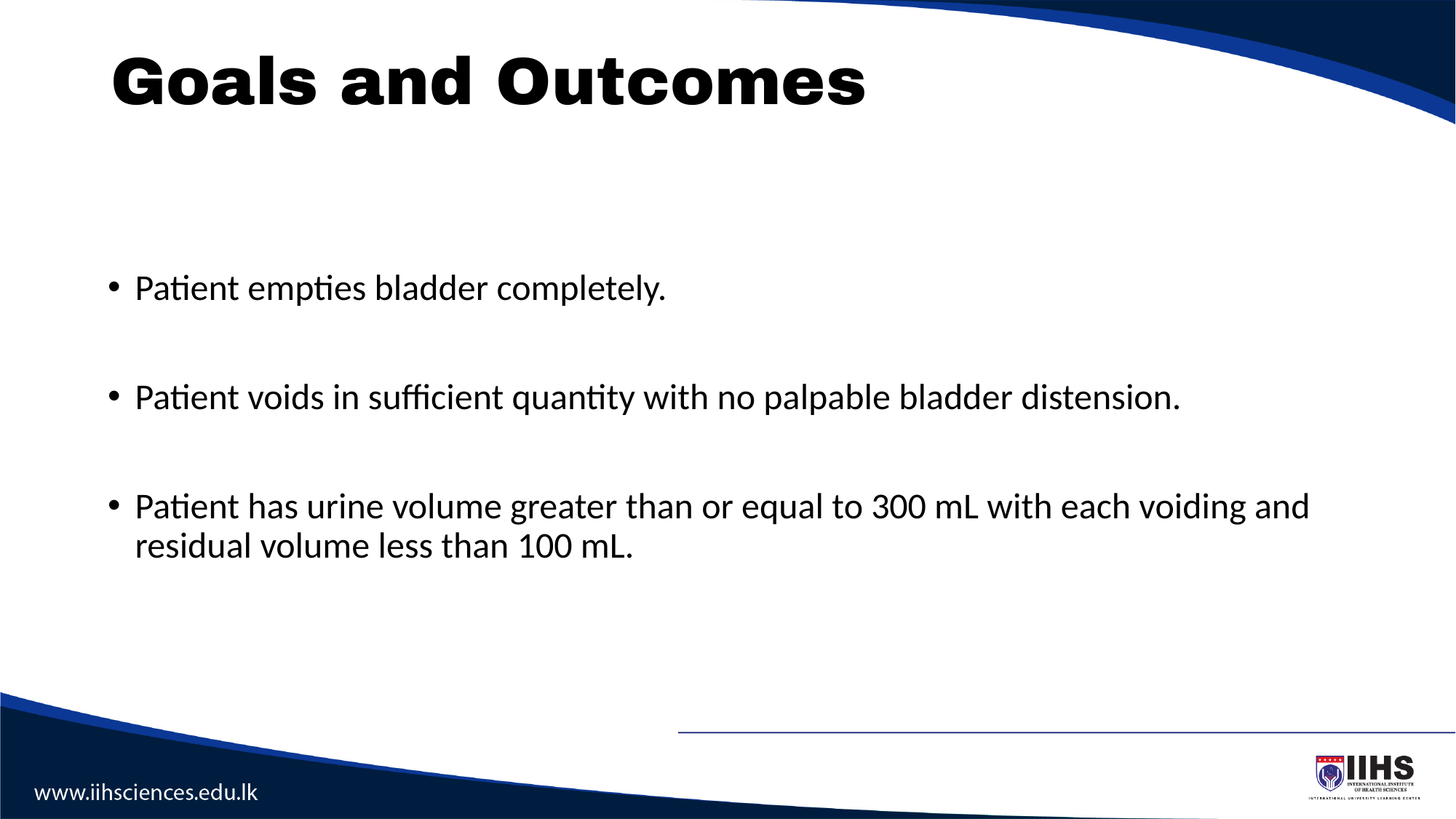

# Goals and Outcomes
Patient empties bladder completely.

Patient voids in sufficient quantity with no palpable bladder distension.

Patient has urine volume greater than or equal to 300 mL with each voiding and residual volume less than 100 mL.